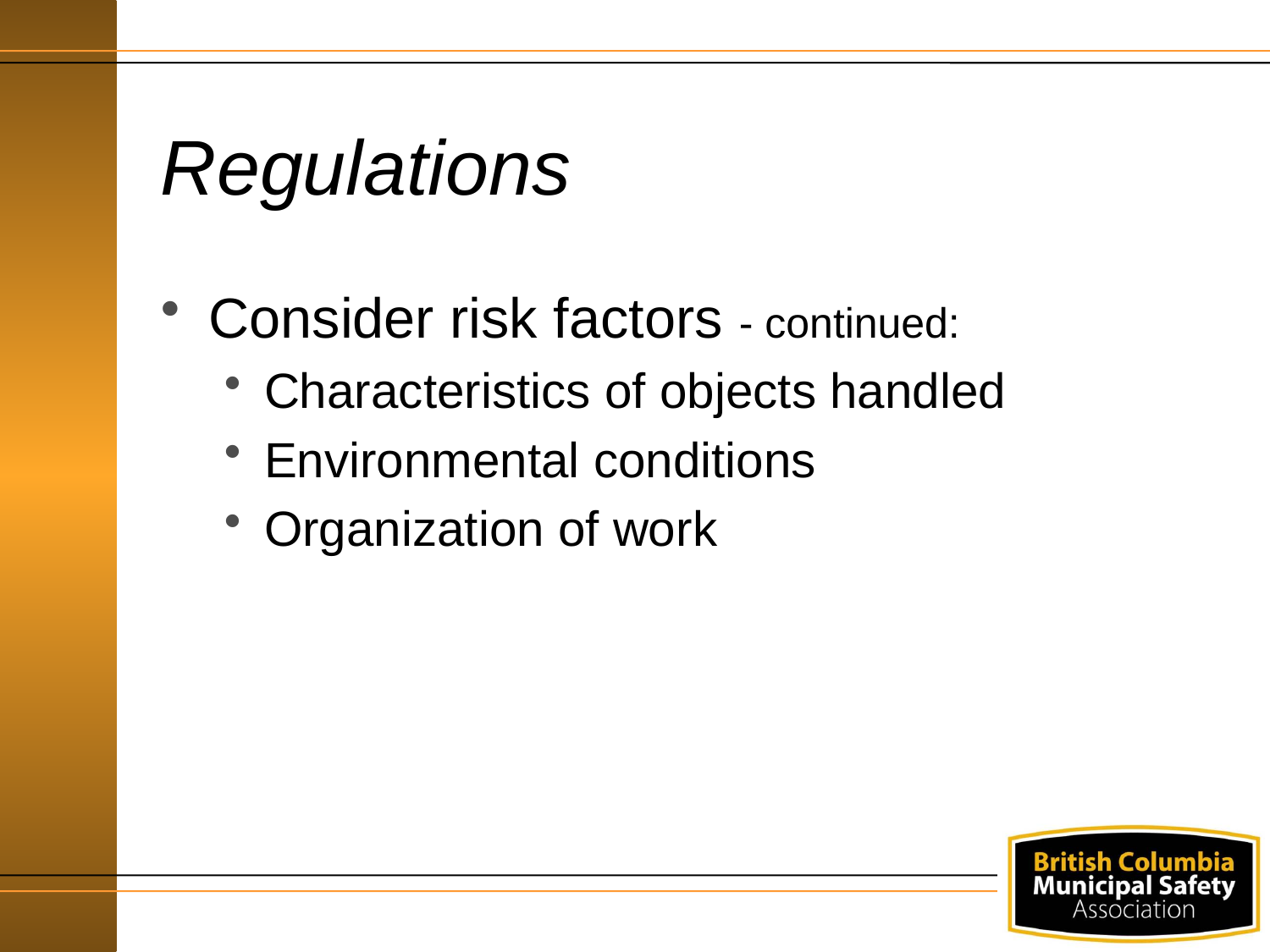

# Regulations
Consider risk factors - continued:
Characteristics of objects handled
Environmental conditions
Organization of work